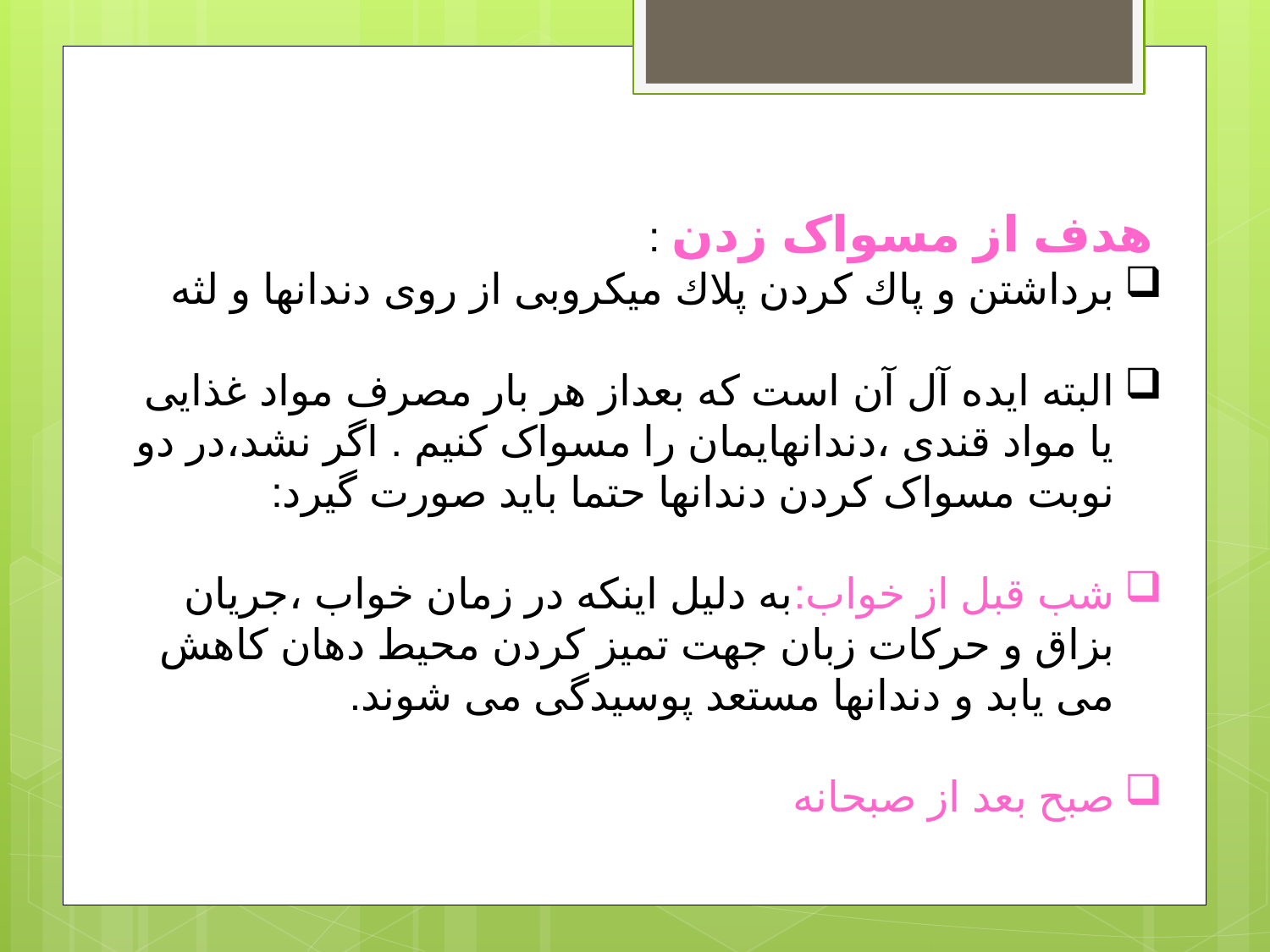

هدف از مسواک زدن :
برداشتن و پاك كردن پلاك ميكروبی از روی دندانها و لثه

البته ایده آل آن است که بعداز هر بار مصرف مواد غذایی یا مواد قندی ،دندانهایمان را مسواک کنیم . اگر نشد،در دو نوبت مسواک کردن دندانها حتما باید صورت گیرد:

شب قبل از خواب:به دلیل اینکه در زمان خواب ،جریان بزاق و حرکات زبان جهت تمیز کردن محیط دهان کاهش می یابد و دندانها مستعد پوسیدگی می شوند.

صبح بعد از صبحانه